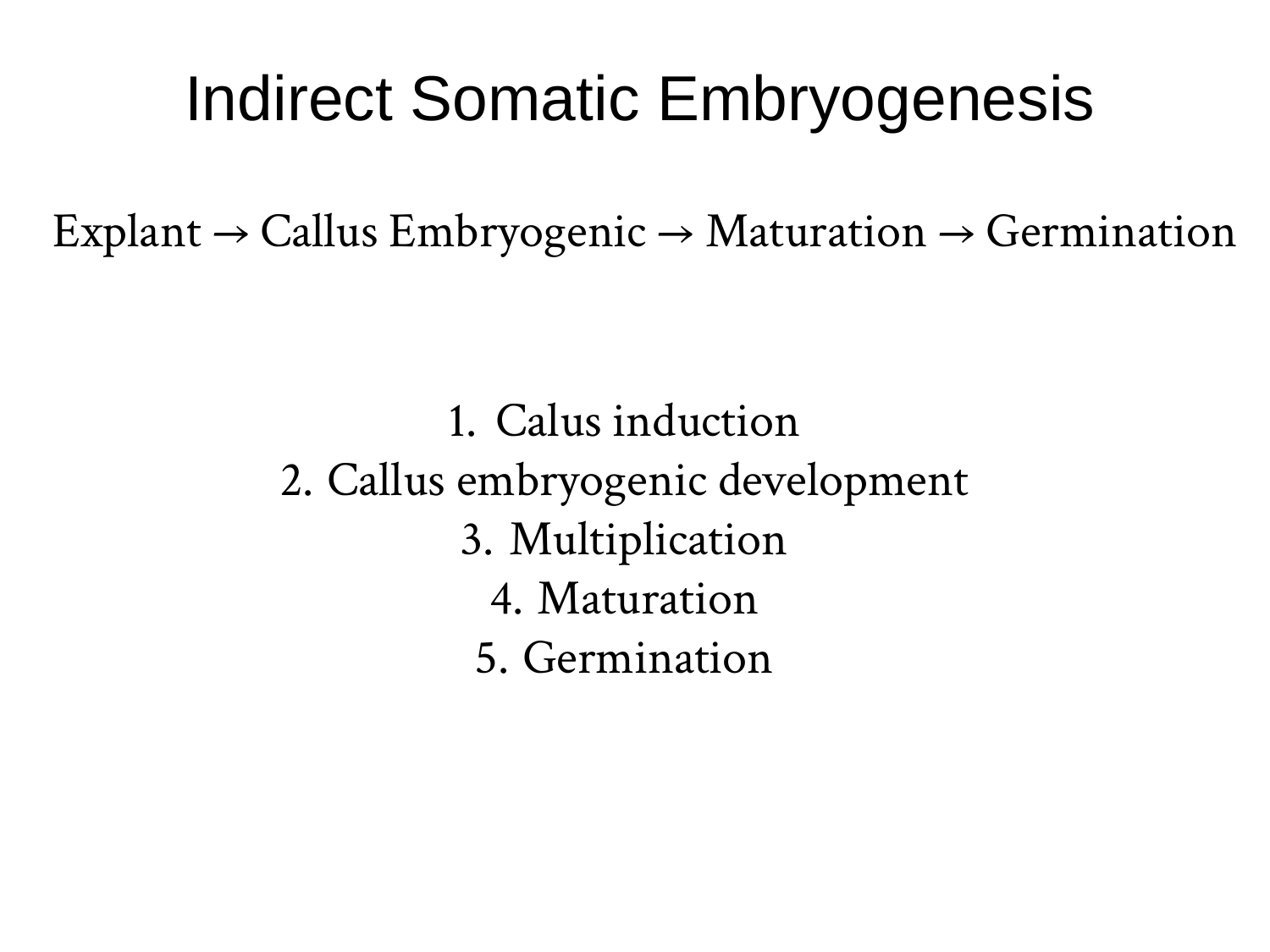

# Indirect Somatic Embryogenesis
Explant → Callus Embryogenic → Maturation → Germination
Calus induction
Callus embryogenic development
Multiplication
Maturation
Germination